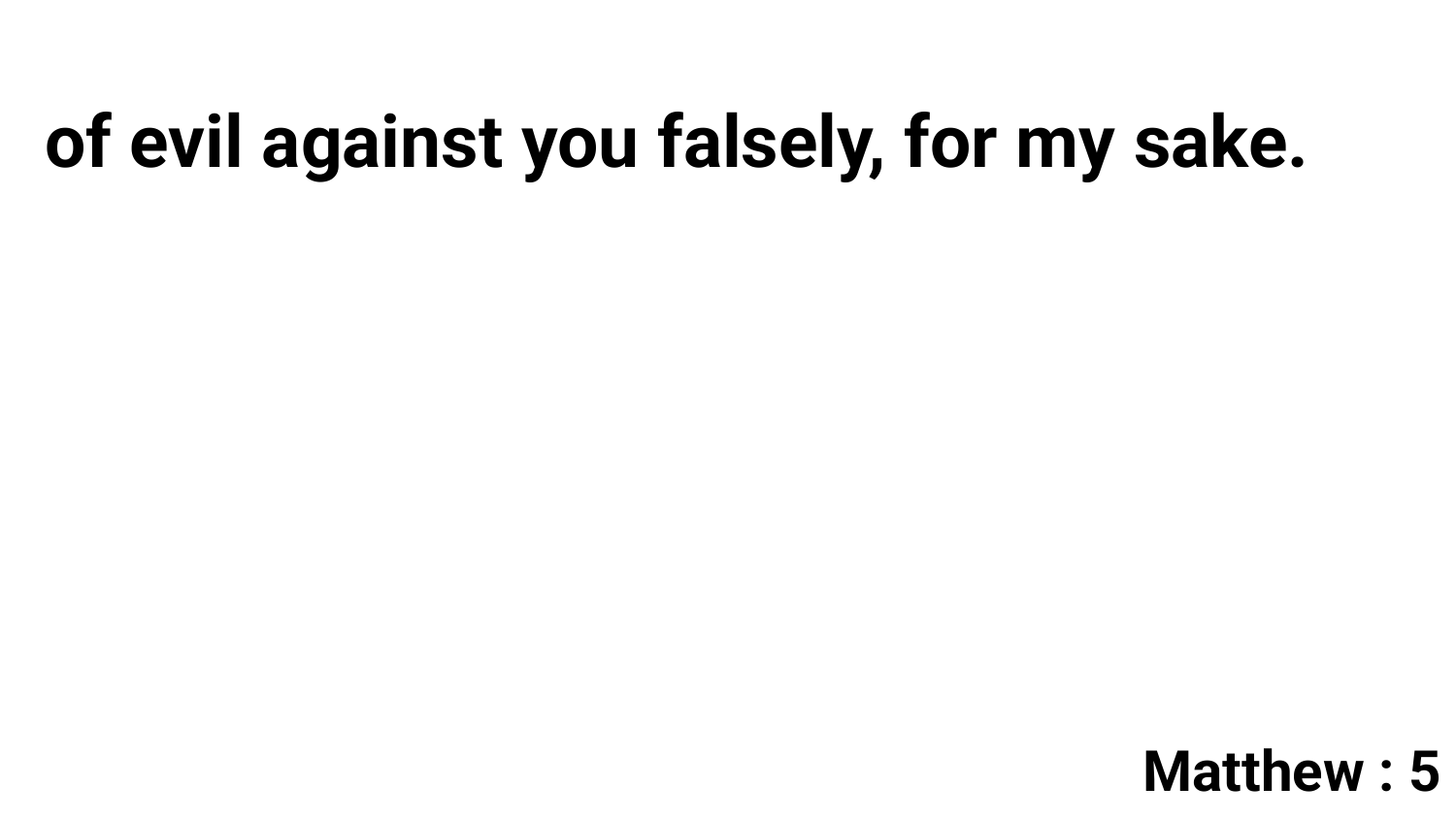

of evil against you falsely, for my sake.
Matthew : 5